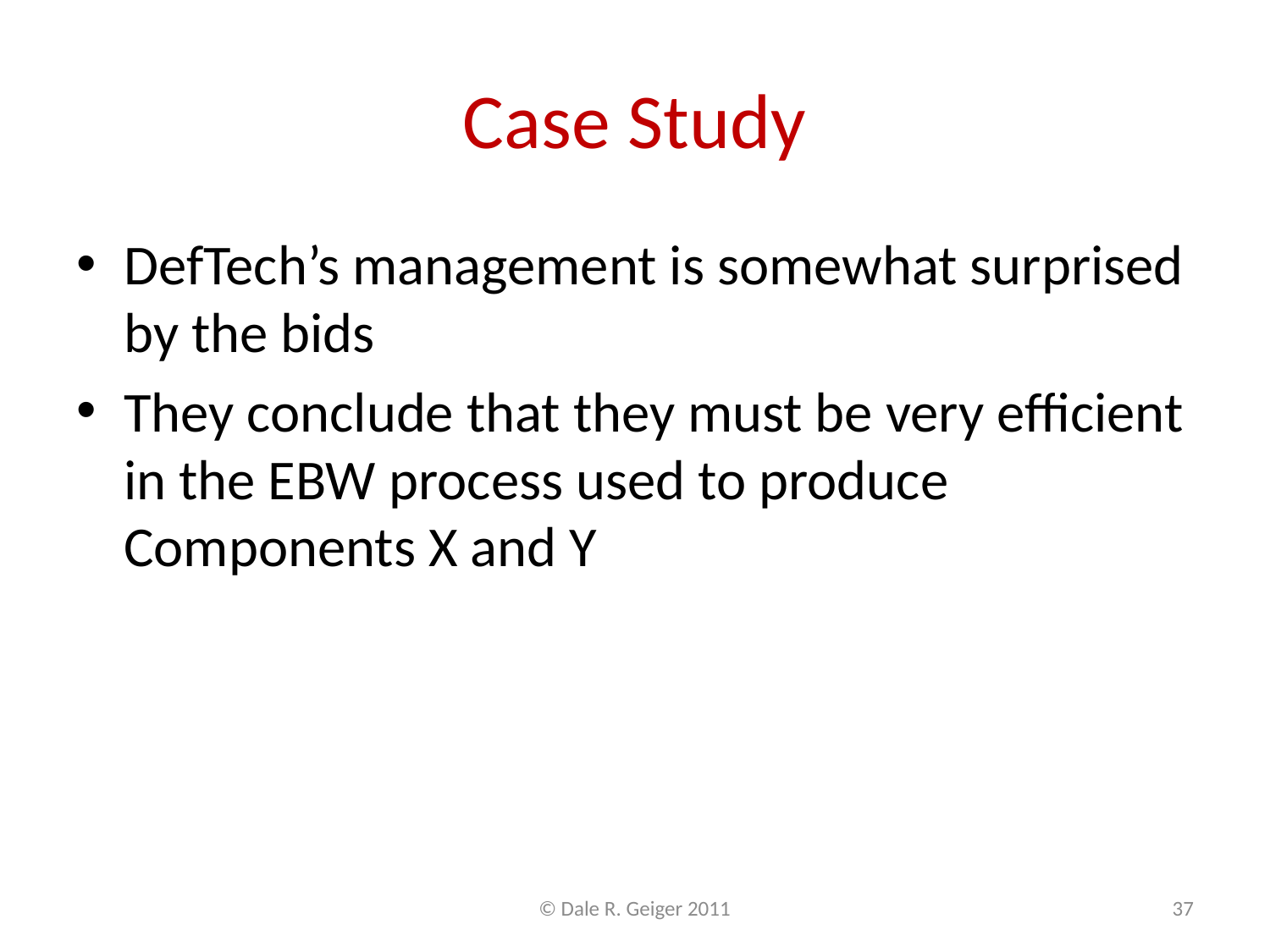

# Case Study
DefTech’s management is somewhat surprised by the bids
They conclude that they must be very efficient in the EBW process used to produce Components X and Y

© Dale R. Geiger 2011
37